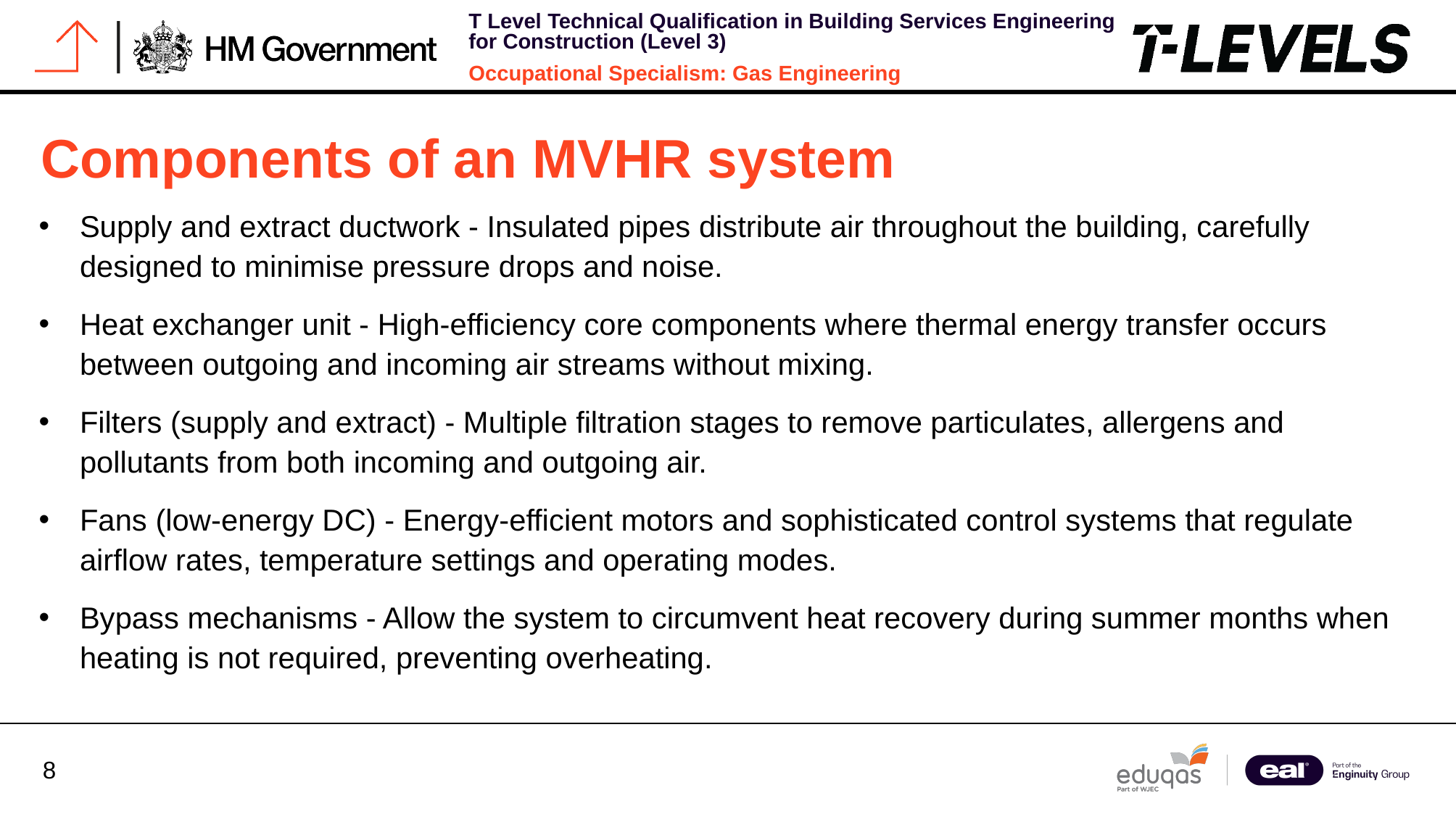

# Components of an MVHR system
Supply and extract ductwork - Insulated pipes distribute air throughout the building, carefully designed to minimise pressure drops and noise.
Heat exchanger unit - High-efficiency core components where thermal energy transfer occurs between outgoing and incoming air streams without mixing.
Filters (supply and extract) - Multiple filtration stages to remove particulates, allergens and pollutants from both incoming and outgoing air.
Fans (low-energy DC) - Energy-efficient motors and sophisticated control systems that regulate airflow rates, temperature settings and operating modes.
Bypass mechanisms - Allow the system to circumvent heat recovery during summer months when heating is not required, preventing overheating.